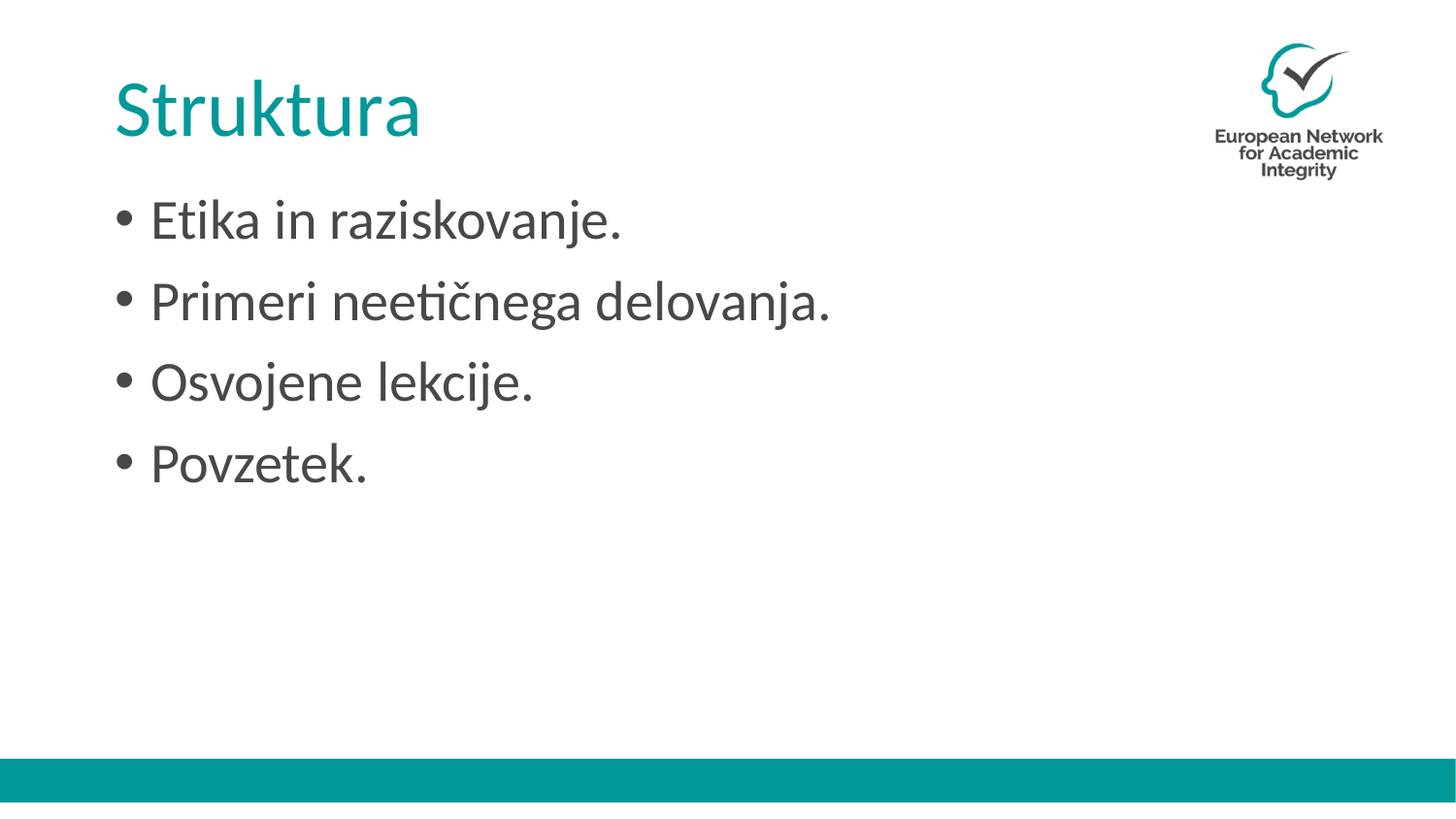

# Struktura
Etika in raziskovanje.
Primeri neetičnega delovanja.
Osvojene lekcije.
Povzetek.